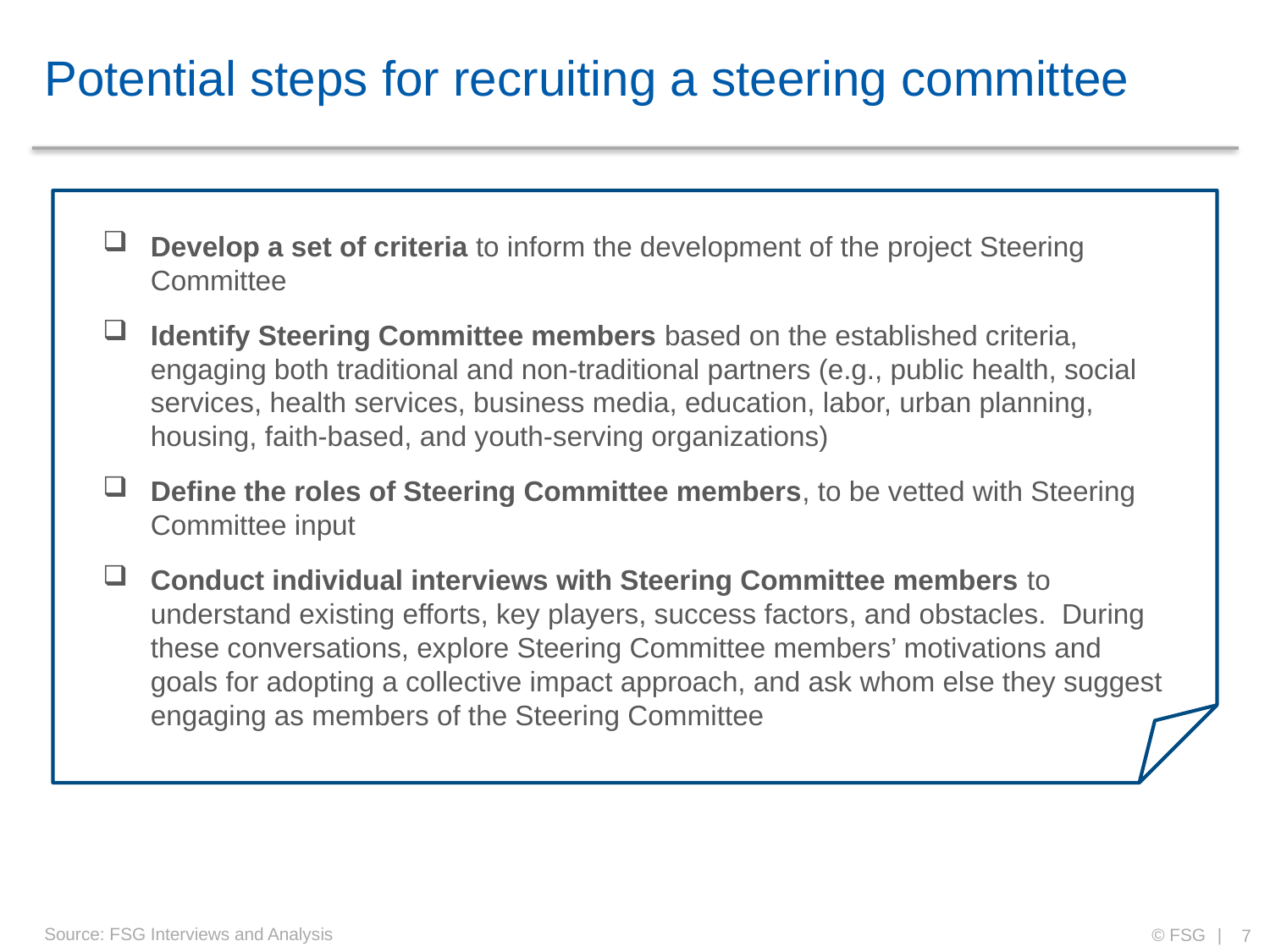

# Potential steps for recruiting a steering committee
Develop a set of criteria to inform the development of the project Steering Committee
Identify Steering Committee members based on the established criteria, engaging both traditional and non-traditional partners (e.g., public health, social services, health services, business media, education, labor, urban planning, housing, faith-based, and youth-serving organizations)
Define the roles of Steering Committee members, to be vetted with Steering Committee input
Conduct individual interviews with Steering Committee members to understand existing efforts, key players, success factors, and obstacles.  During these conversations, explore Steering Committee members’ motivations and goals for adopting a collective impact approach, and ask whom else they suggest engaging as members of the Steering Committee
Source: FSG Interviews and Analysis